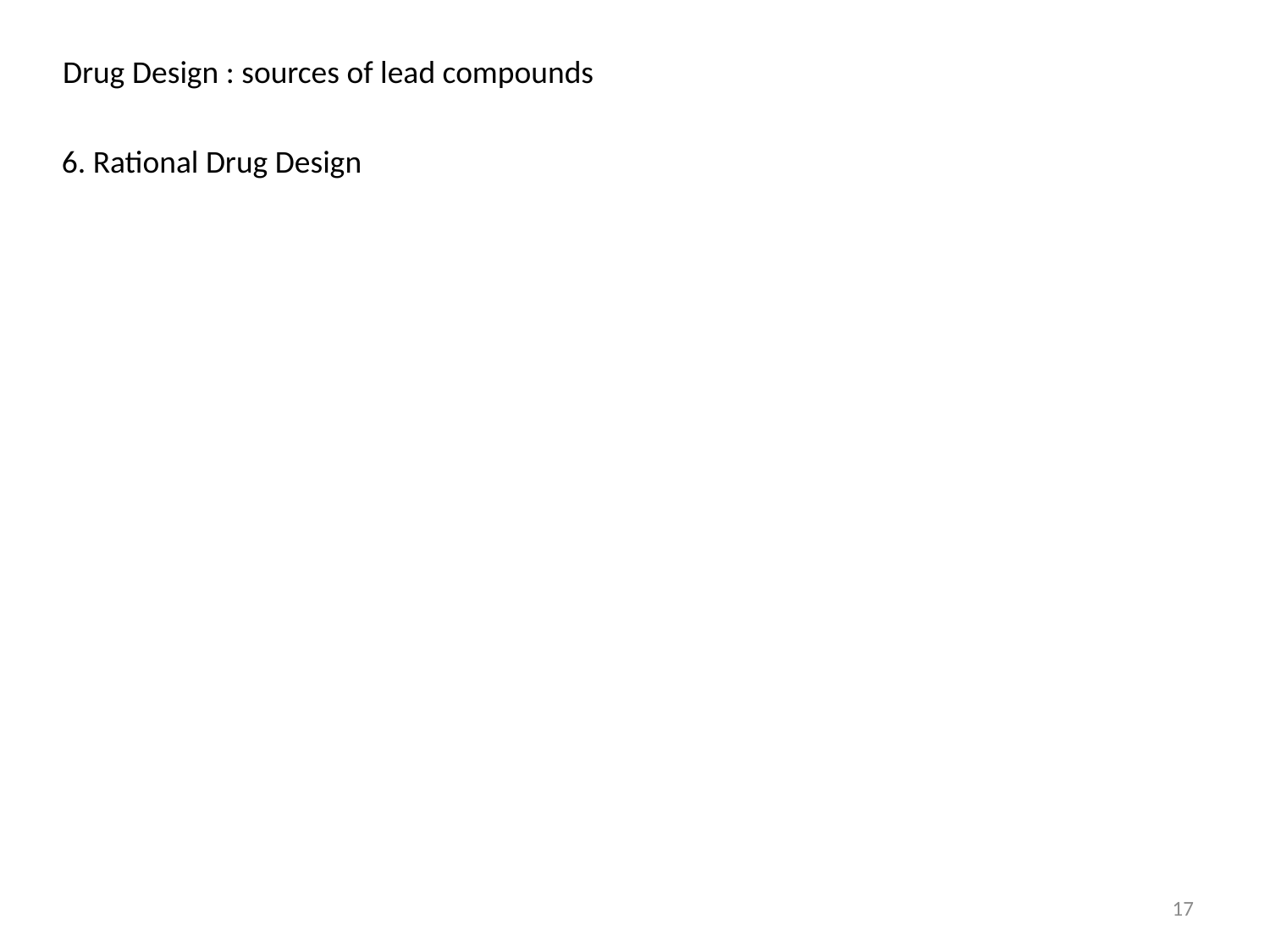

Drug Design : sources of lead compounds
6. Rational Drug Design
17